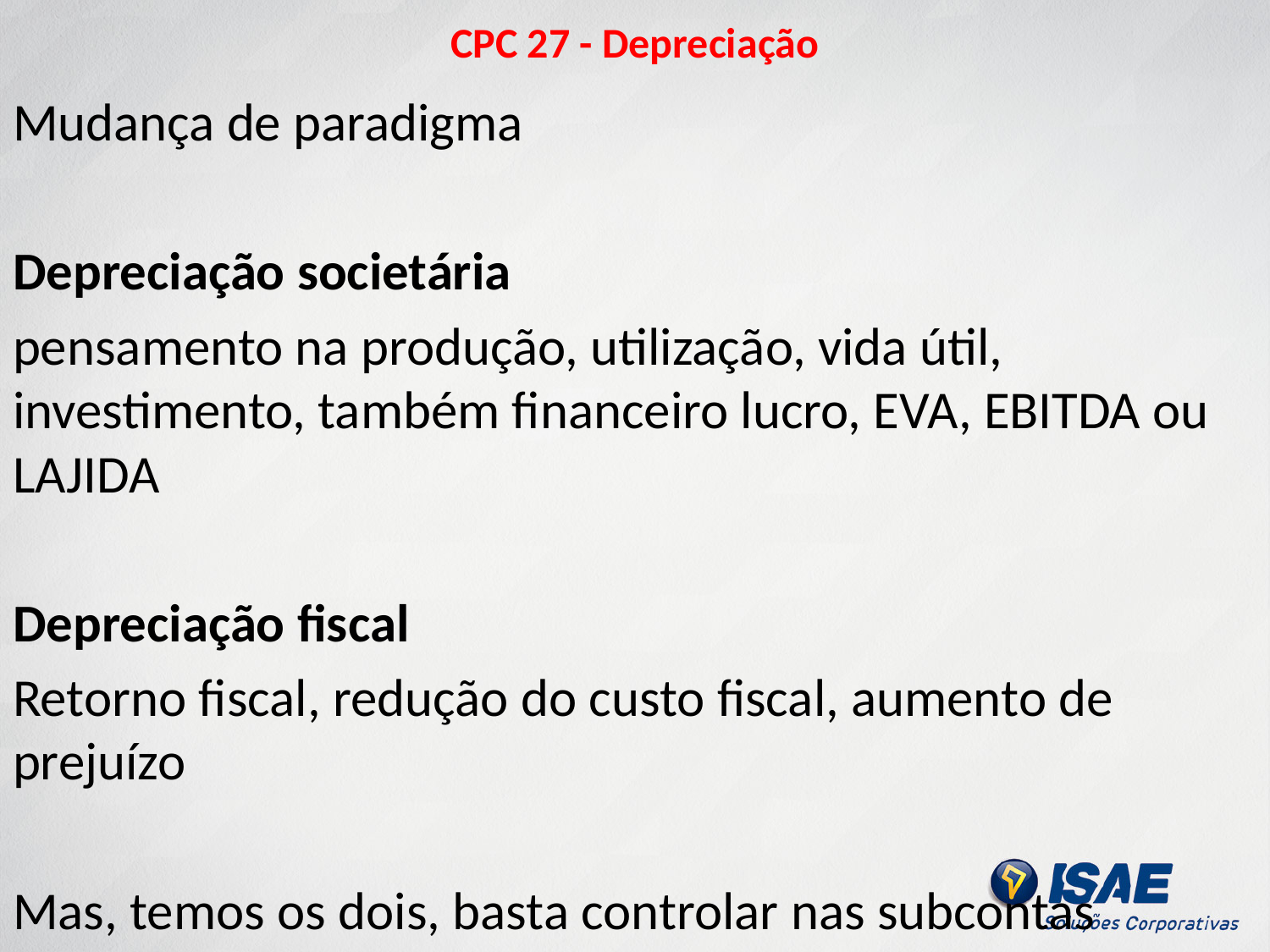

# CPC 27 - Depreciação
Mudança de paradigma

Depreciação societária
pensamento na produção, utilização, vida útil, investimento, também financeiro lucro, EVA, EBITDA ou LAJIDA

Depreciação fiscal
Retorno fiscal, redução do custo fiscal, aumento de prejuízo

Mas, temos os dois, basta controlar nas subcontas